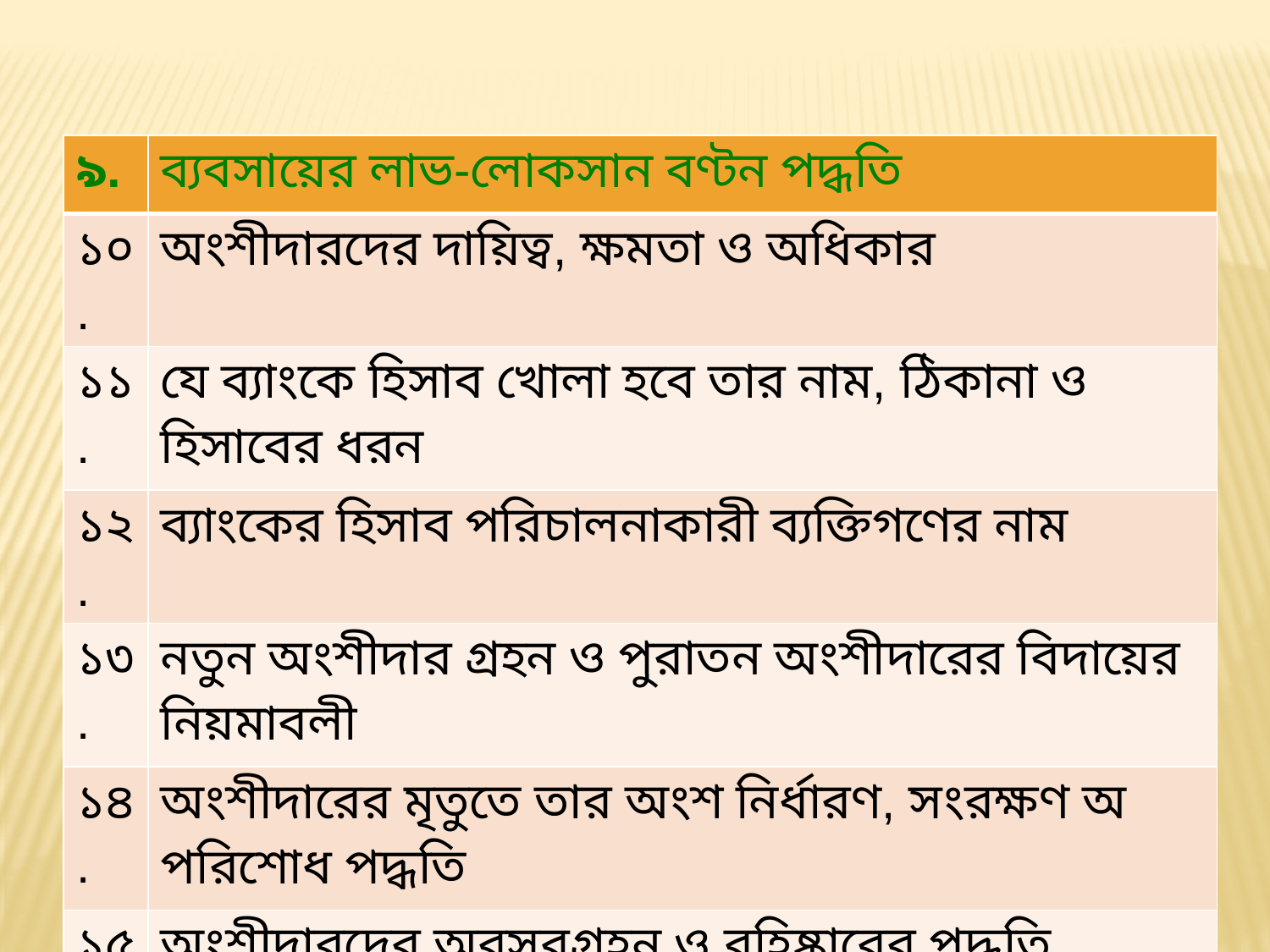

| ৯. | ব্যবসায়ের লাভ-লোকসান বণ্টন পদ্ধতি |
| --- | --- |
| ১০. | অংশীদারদের দায়িত্ব, ক্ষমতা ও অধিকার |
| ১১. | যে ব্যাংকে হিসাব খোলা হবে তার নাম, ঠিকানা ও হিসাবের ধরন |
| ১২. | ব্যাংকের হিসাব পরিচালনাকারী ব্যক্তিগণের নাম |
| ১৩. | নতুন অংশীদার গ্রহন ও পুরাতন অংশীদারের বিদায়ের নিয়মাবলী |
| ১৪. | অংশীদারের মৃতুতে তার অংশ নির্ধারণ, সংরক্ষণ অ পরিশোধ পদ্ধতি |
| ১৫. | অংশীদারদের অবসরগ্রহন ও বহিষ্কারের পদ্ধতি |
| ১৬. | ভবিষ্যতে বিরোধ দেখা দিলে তার মীমাংসা পদ্ধতি |
| ১৭. | বিলোপ সাধনের পদ্ধতি |